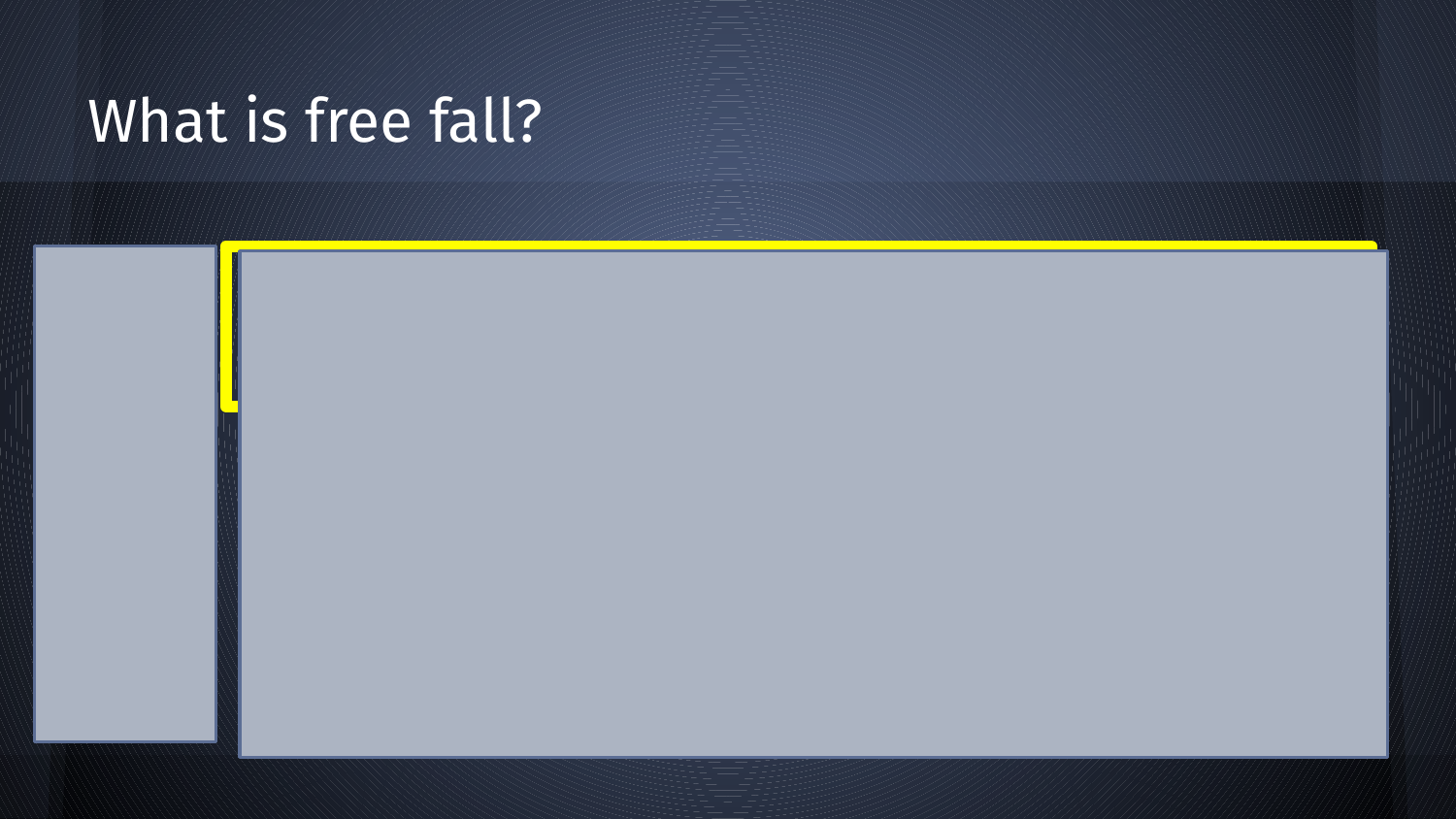

# What is free fall?
When the only force acting on a falling object is gravity

When the total forces acting on you are stronger than gravity

When you fall out of an airplane